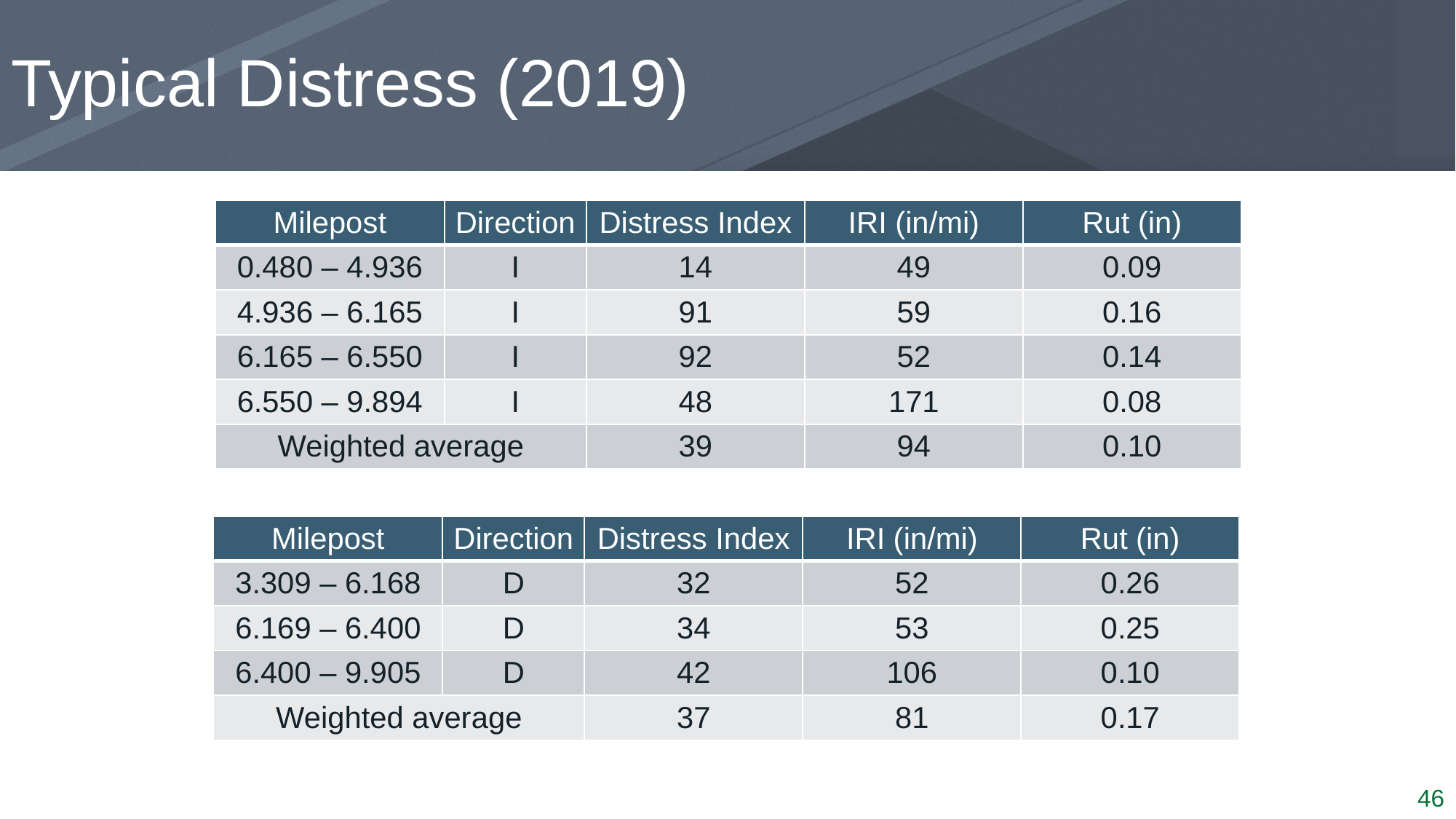

# Typical Distress (2019)
| Milepost | Direction | Distress Index | IRI (in/mi) | Rut (in) |
| --- | --- | --- | --- | --- |
| 0.480 – 4.936 | I | 14 | 49 | 0.09 |
| 4.936 – 6.165 | I | 91 | 59 | 0.16 |
| 6.165 – 6.550 | I | 92 | 52 | 0.14 |
| 6.550 – 9.894 | I | 48 | 171 | 0.08 |
| Weighted average |  | 39 | 94 | 0.10 |
| Milepost | Direction | Distress Index | IRI (in/mi) | Rut (in) |
| --- | --- | --- | --- | --- |
| 3.309 – 6.168 | D | 32 | 52 | 0.26 |
| 6.169 – 6.400 | D | 34 | 53 | 0.25 |
| 6.400 – 9.905 | D | 42 | 106 | 0.10 |
| Weighted average |  | 37 | 81 | 0.17 |